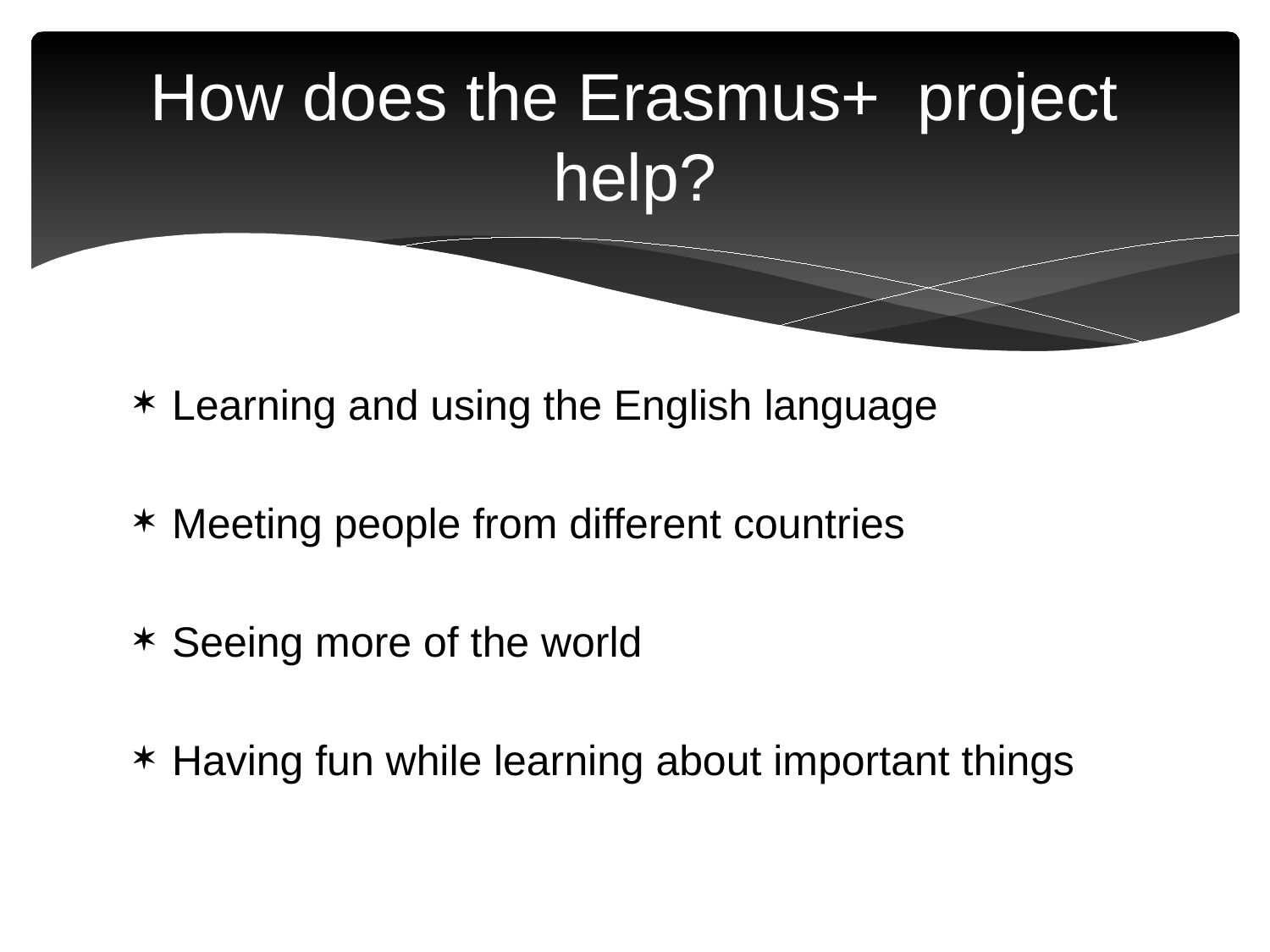

# How does the Erasmus+  project help?
Learning and using the English language

Meeting people from different countries

Seeing more of the world

Having fun while learning about important things